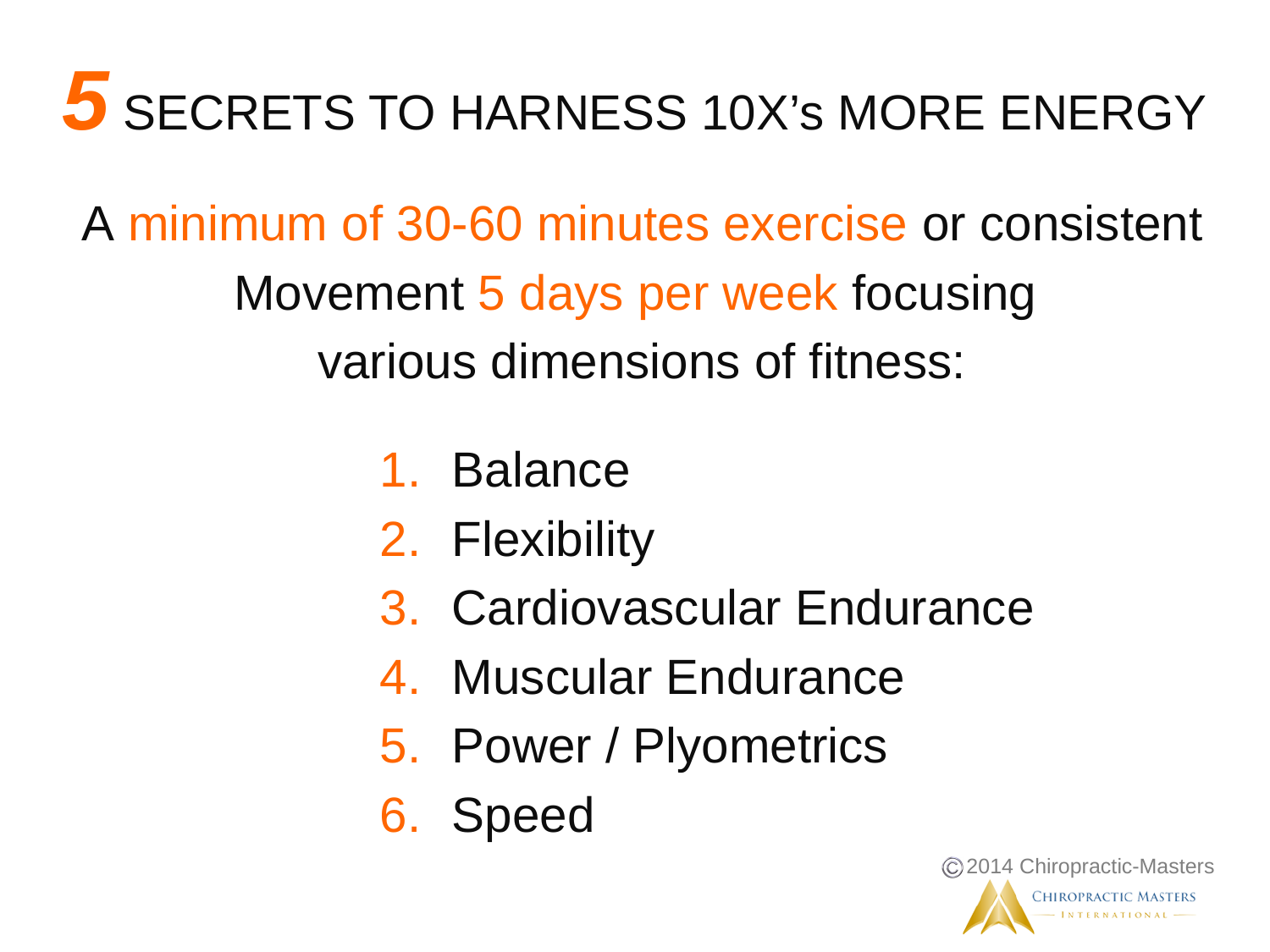

A minimum of 30-60 minutes exercise or consistent
Movement 5 days per week focusing
various dimensions of fitness:

Balance
Flexibility
Cardiovascular Endurance
Muscular Endurance
Power / Plyometrics
Speed